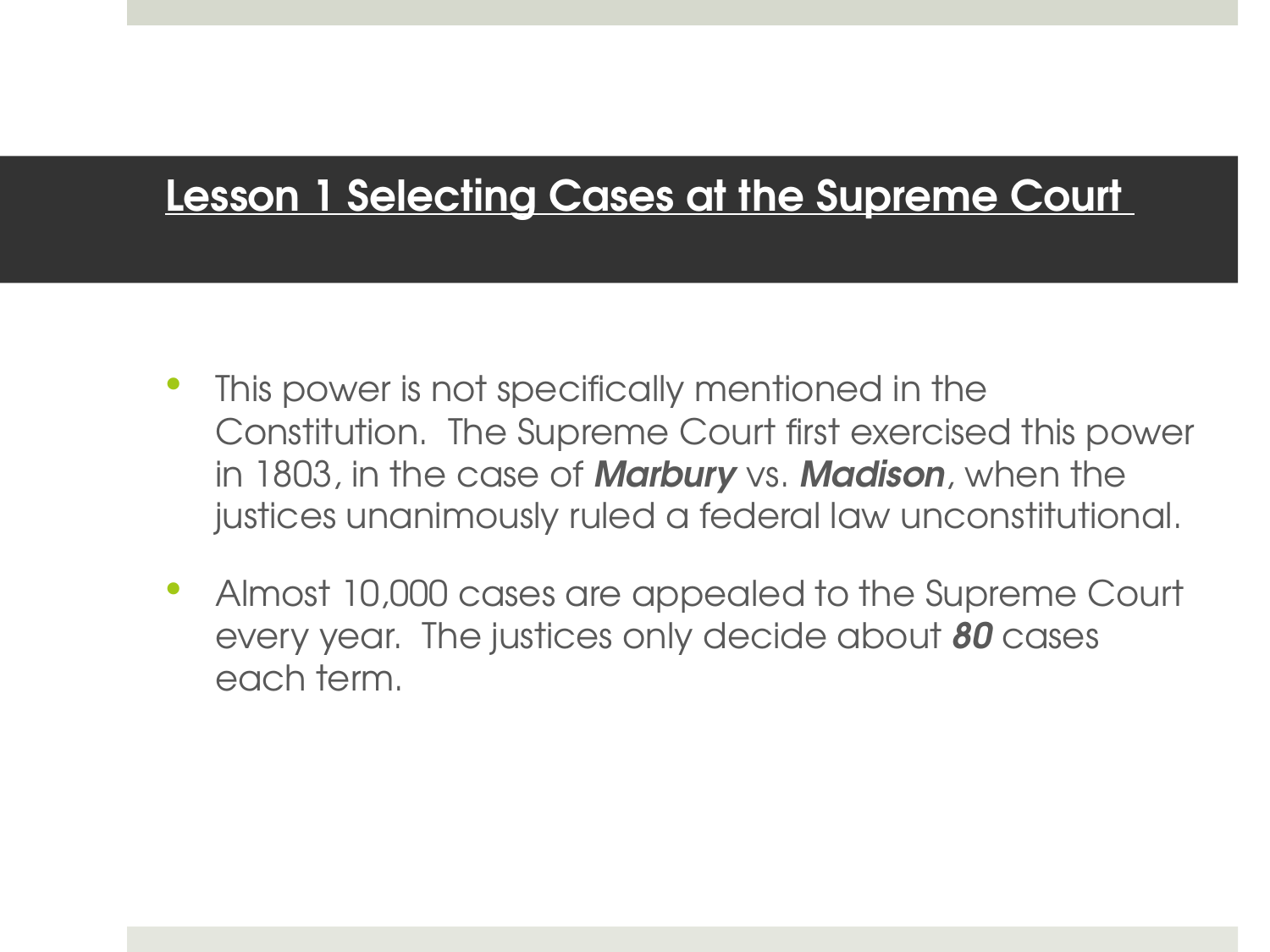

# Lesson 1 Selecting Cases at the Supreme Court
This power is not specifically mentioned in the Constitution.  The Supreme Court first exercised this power in 1803, in the case of Marbury vs. Madison, when the justices unanimously ruled a federal law unconstitutional.
Almost 10,000 cases are appealed to the Supreme Court every year.  The justices only decide about 80 cases each term.